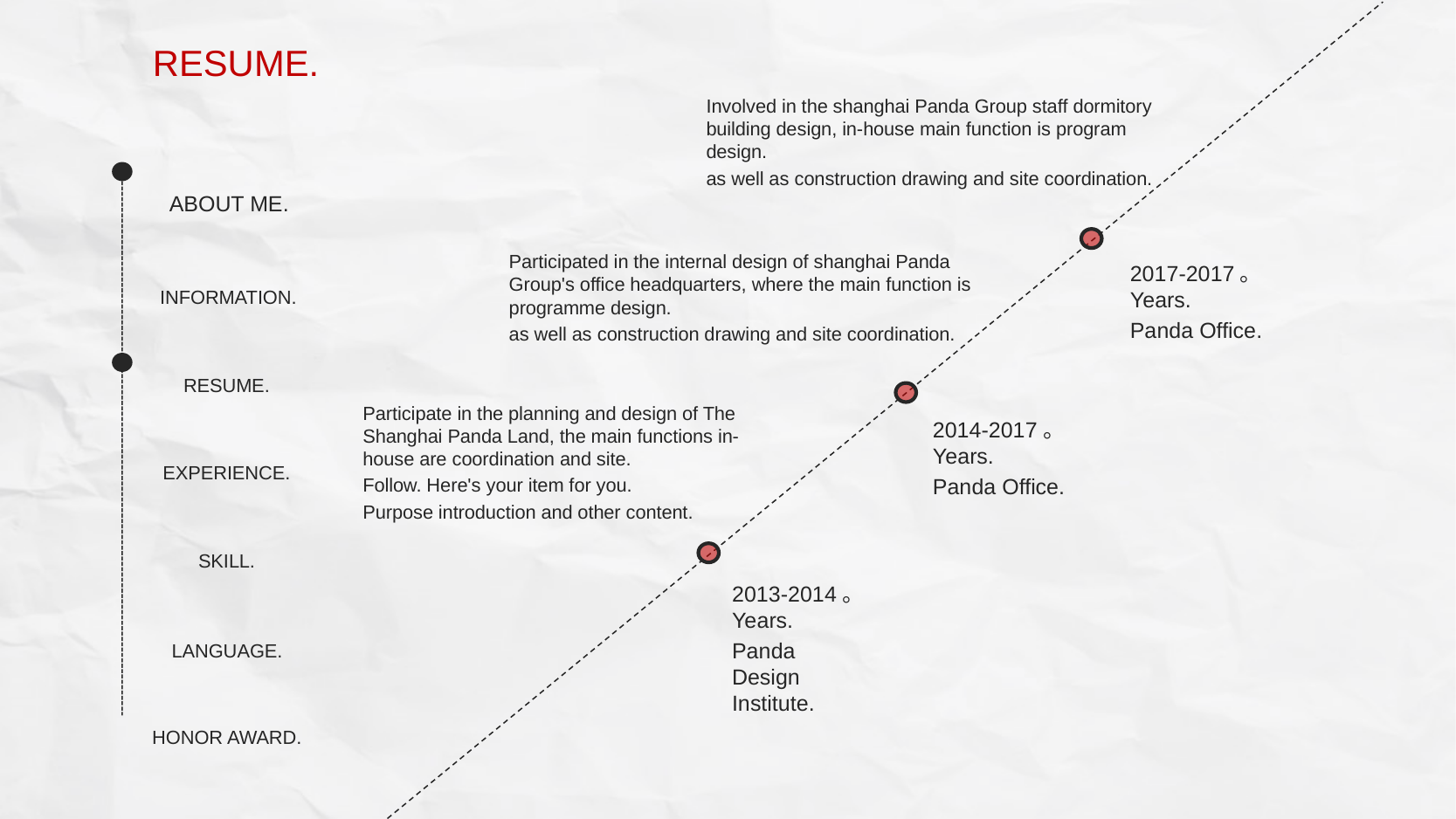

RESUME.
Involved in the shanghai Panda Group staff dormitory building design, in-house main function is program design.
as well as construction drawing and site coordination.

ABOUT ME.

Participated in the internal design of shanghai Panda Group's office headquarters, where the main function is programme design.
as well as construction drawing and site coordination.
2017-2017。Years.
Panda Office.
INFORMATION.

RESUME.

Participate in the planning and design of The Shanghai Panda Land, the main functions in-house are coordination and site.
Follow. Here's your item for you.
Purpose introduction and other content.
2014-2017。Years.
Panda Office.
EXPERIENCE.
SKILL.

2013-2014。Years.
Panda Design Institute.
LANGUAGE.
HONOR AWARD.